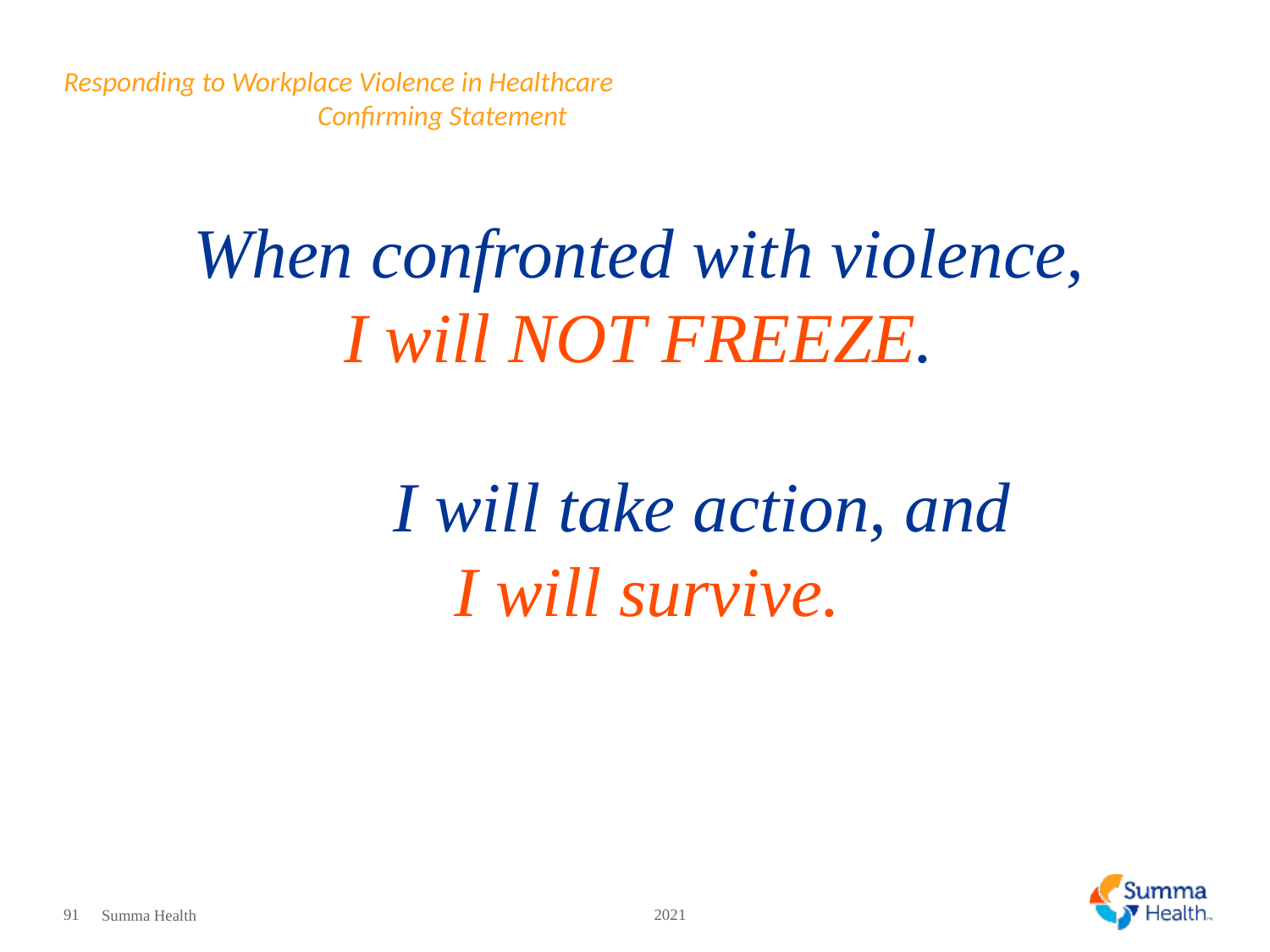

# Responding to Workplace Violence in Healthcare						Confirming Statement
When confronted with violence,
I will NOT FREEZE.

	I will take action, and
I will survive.
91
2021
Summa Health